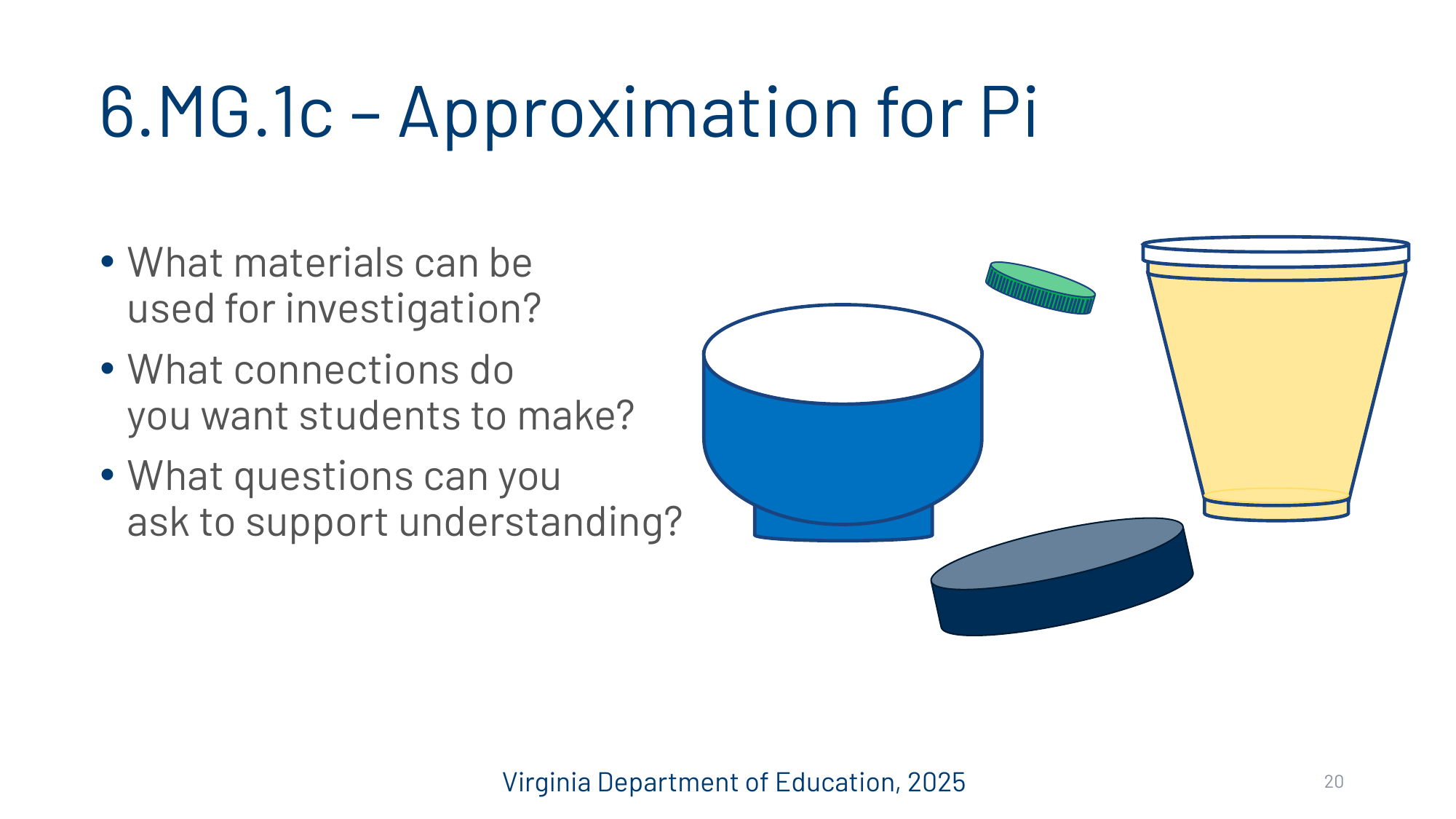

# 6.MG.1c – Approximation for Pi

What materials can be used for investigation?
What connections do you want students to make?
What questions can you ask to support understanding?

20